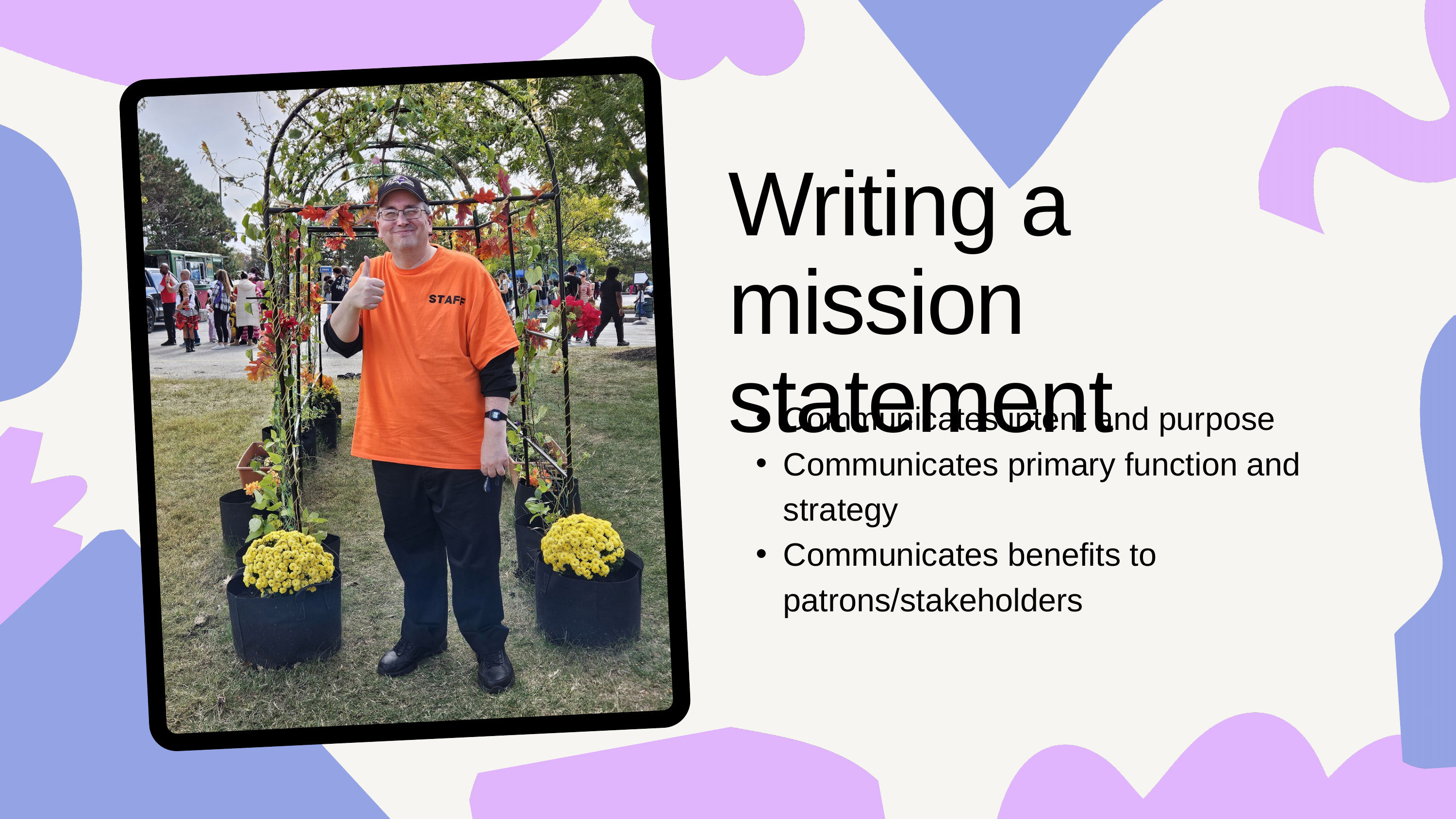

Writing a mission statement
Communicates intent and purpose
Communicates primary function and strategy
Communicates benefits to patrons/stakeholders